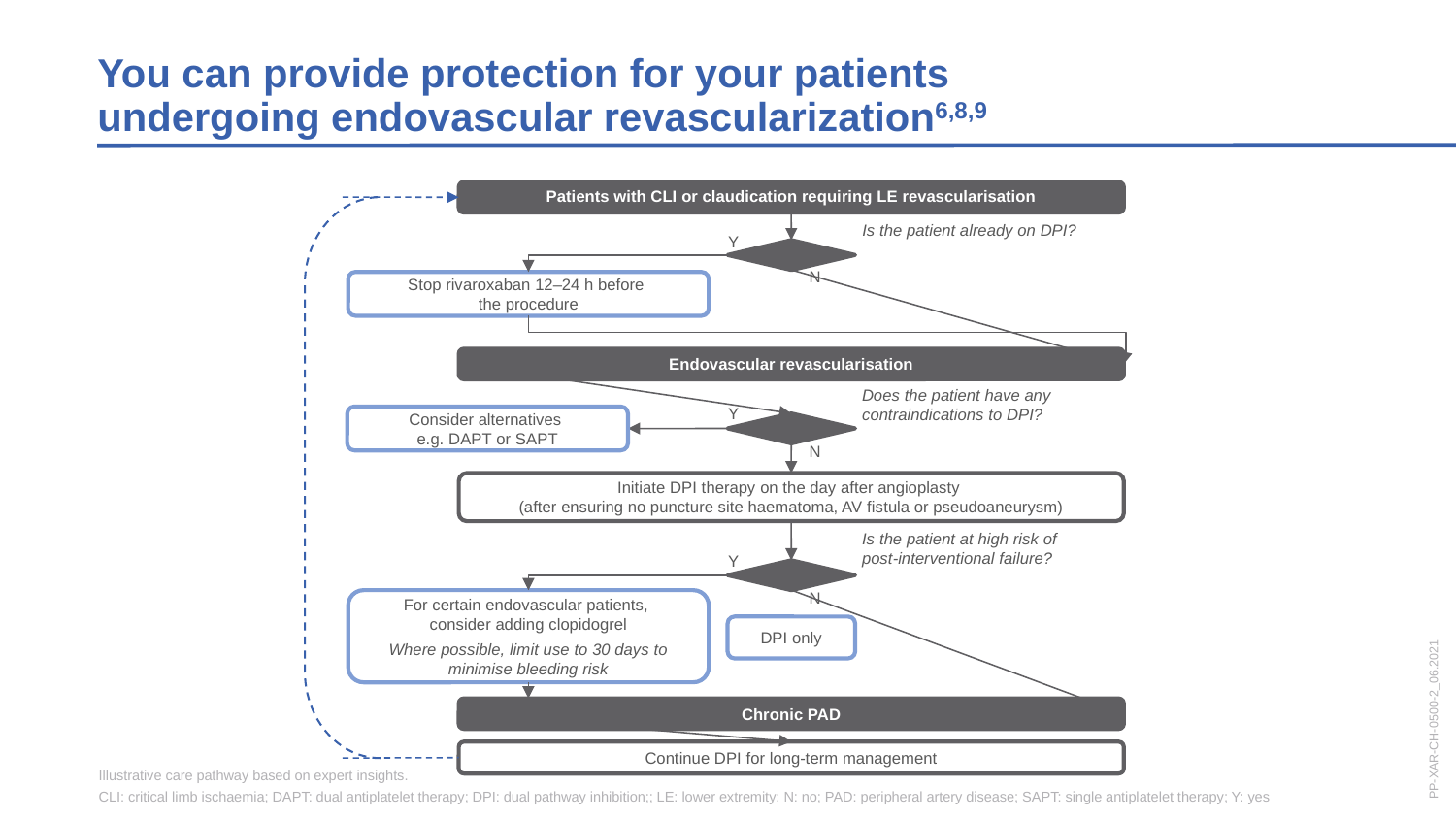

You can provide protection for your patients
undergoing endovascular revascularization6,8,9

Patients with CLI or claudication requiring LE revascularisation

Is the patient already on DPI?
Y

N
Stop rivaroxaban 12–24 h before
the procedure
Endovascular revascularisation
Does the patient have any contraindications to DPI?
Y
Consider alternatives
e.g. DAPT or SAPT

N
Initiate DPI therapy on the day after angioplasty
(after ensuring no puncture site haematoma, AV fistula or pseudoaneurysm)
Is the patient at high risk of
post-interventional failure?
Y

N
For certain endovascular patients,
consider adding clopidogrel
Where possible, limit use to 30 days to minimise bleeding risk
DPI only
PP-XAR-CH-0500-2_06.2021
Chronic PAD
Continue DPI for long-term management
Illustrative care pathway based on expert insights.
CLI: critical limb ischaemia; DAPT: dual antiplatelet therapy; DPI: dual pathway inhibition;; LE: lower extremity; N: no; PAD: peripheral artery disease; SAPT: single antiplatelet therapy; Y: yes